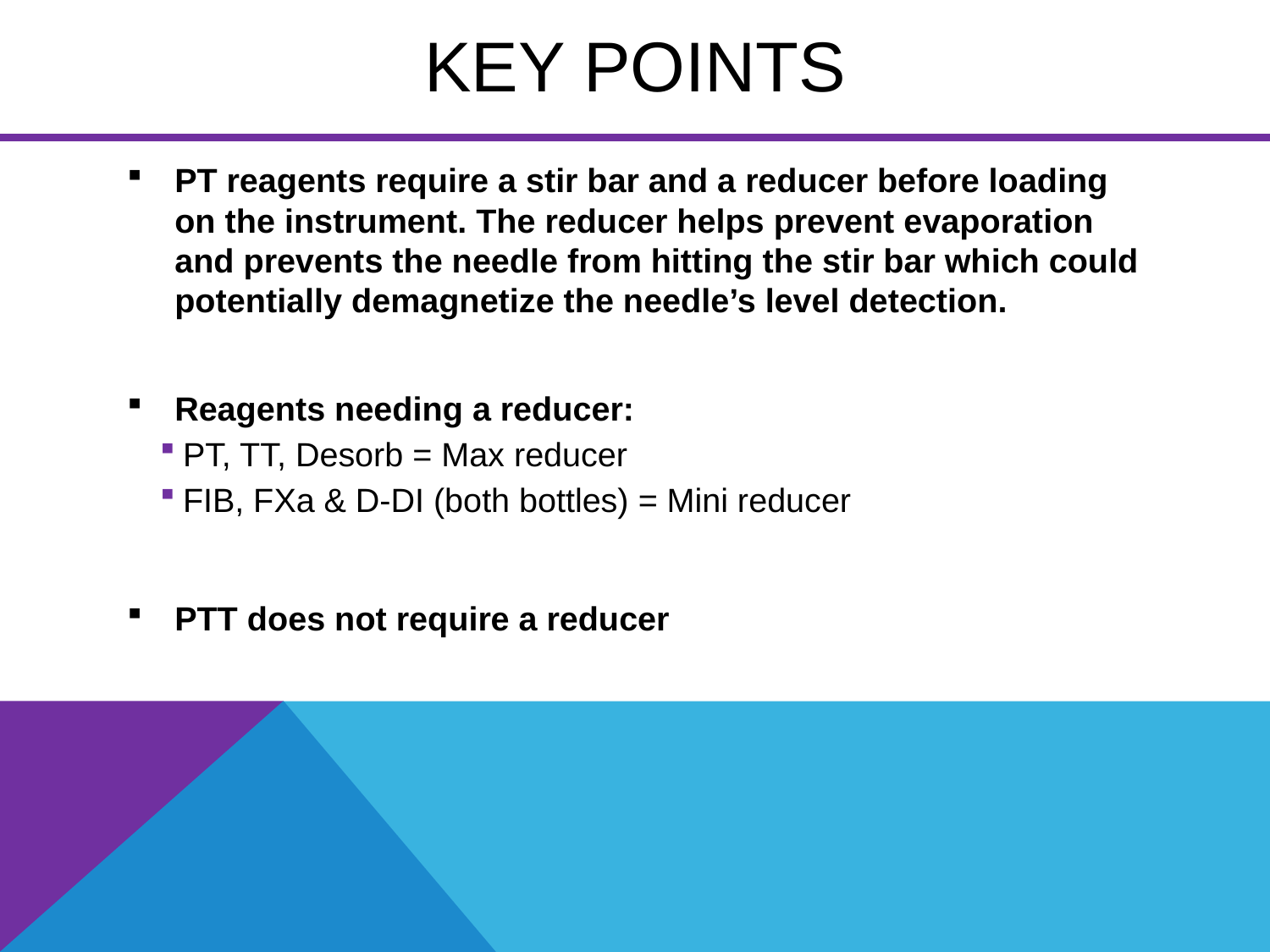

# Key Points
PT reagents require a stir bar and a reducer before loading on the instrument. The reducer helps prevent evaporation and prevents the needle from hitting the stir bar which could potentially demagnetize the needle’s level detection.

Reagents needing a reducer:
PT, TT, Desorb = Max reducer
FIB, FXa & D-DI (both bottles) = Mini reducer

PTT does not require a reducer